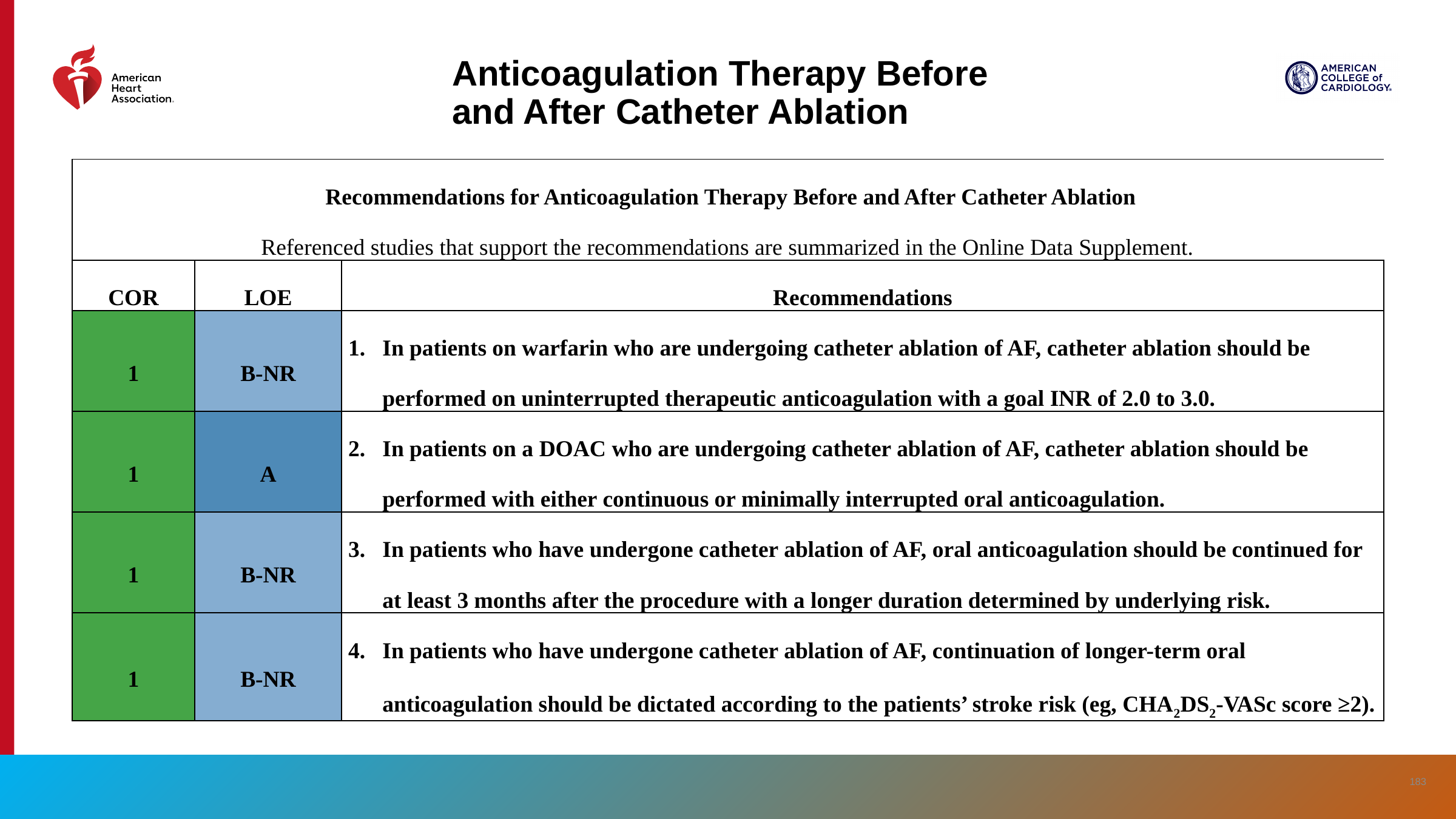

# Anticoagulation Therapy Before and After Catheter Ablation
| Recommendations for Anticoagulation Therapy Before and After Catheter Ablation Referenced studies that support the recommendations are summarized in the Online Data Supplement. | Recommendations for Anticoagulation Therapy Before and After Catheter Ablation Referenced studies that support the recommendations are summarized in the online data supplement. |  |
| --- | --- | --- |
| COR | LOE | Recommendations |
| 1 | B-NR | In patients on warfarin who are undergoing catheter ablation of AF, catheter ablation should be performed on uninterrupted therapeutic anticoagulation with a goal INR of 2.0 to 3.0. |
| 1 | A | In patients on a DOAC who are undergoing catheter ablation of AF, catheter ablation should be performed with either continuous or minimally interrupted oral anticoagulation. |
| 1 | B-NR | In patients who have undergone catheter ablation of AF, oral anticoagulation should be continued for at least 3 months after the procedure with a longer duration determined by underlying risk. |
| 1 | B-NR | In patients who have undergone catheter ablation of AF, continuation of longer-term oral anticoagulation should be dictated according to the patients’ stroke risk (eg, CHA2DS2-VASc score ≥2). |
183